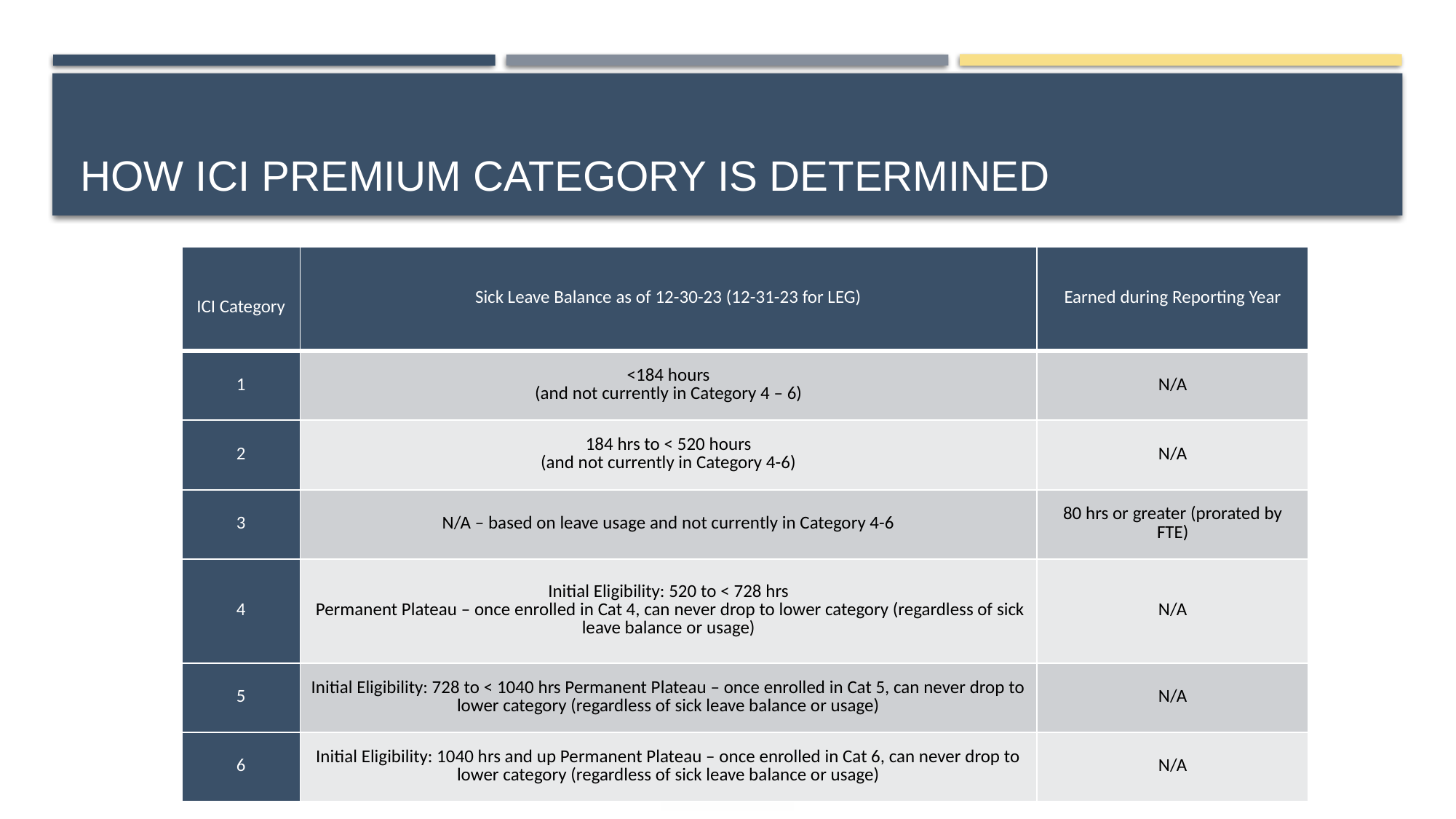

# How ICI Premium category is determined
| ICI Category | Sick Leave Balance as of 12-30-23 (12-31-23 for LEG) | Earned during Reporting Year |
| --- | --- | --- |
| 1 | <184 hours (and not currently in Category 4 – 6) | N/A |
| 2 | 184 hrs to < 520 hours (and not currently in Category 4-6) | N/A |
| 3 | N/A – based on leave usage and not currently in Category 4-6 | 80 hrs or greater (prorated by FTE) |
| 4 | Initial Eligibility: 520 to < 728 hrs Permanent Plateau – once enrolled in Cat 4, can never drop to lower category (regardless of sick leave balance or usage) | N/A |
| 5 | Initial Eligibility: 728 to < 1040 hrs Permanent Plateau – once enrolled in Cat 5, can never drop to lower category (regardless of sick leave balance or usage) | N/A |
| 6 | Initial Eligibility: 1040 hrs and up Permanent Plateau – once enrolled in Cat 6, can never drop to lower category (regardless of sick leave balance or usage) | N/A |